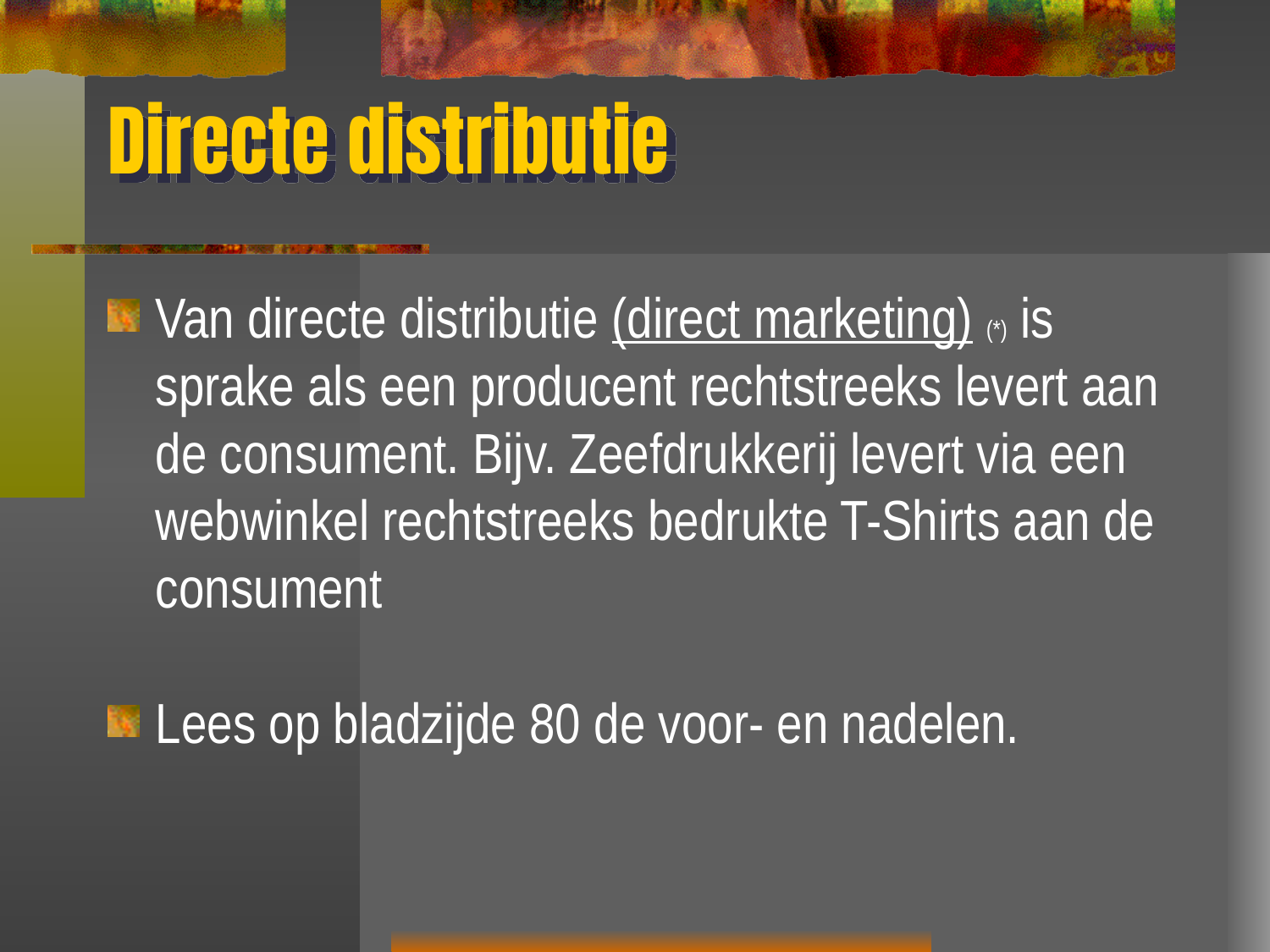

# Directe distributie
Van directe distributie (direct marketing) (*) is sprake als een producent rechtstreeks levert aan de consument. Bijv. Zeefdrukkerij levert via een webwinkel rechtstreeks bedrukte T-Shirts aan de consument

Lees op bladzijde 80 de voor- en nadelen.